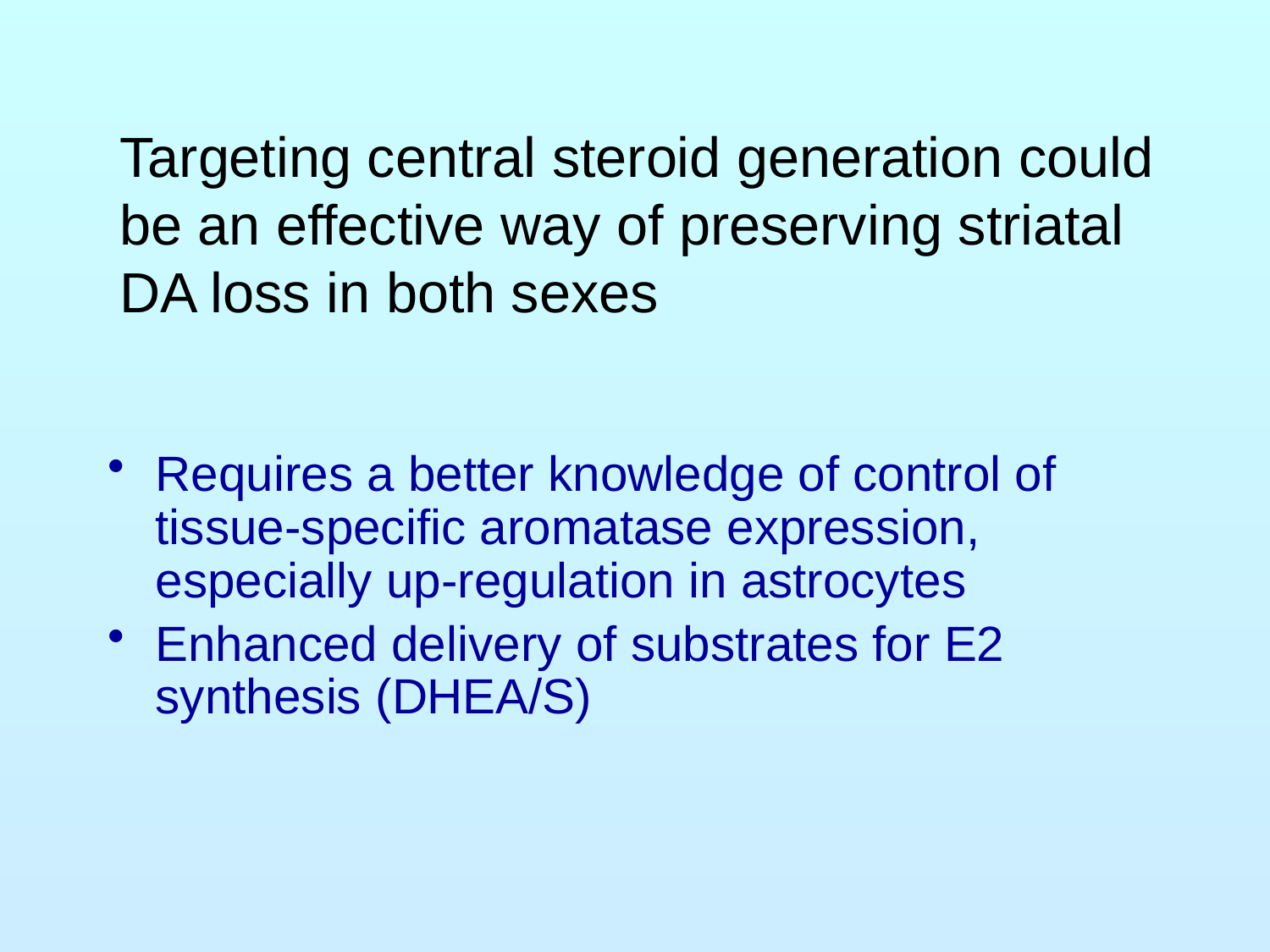

# Targeting central steroid generation could be an effective way of preserving striatal DA loss in both sexes
Requires a better knowledge of control of tissue-specific aromatase expression, especially up-regulation in astrocytes
Enhanced delivery of substrates for E2 synthesis (DHEA/S)